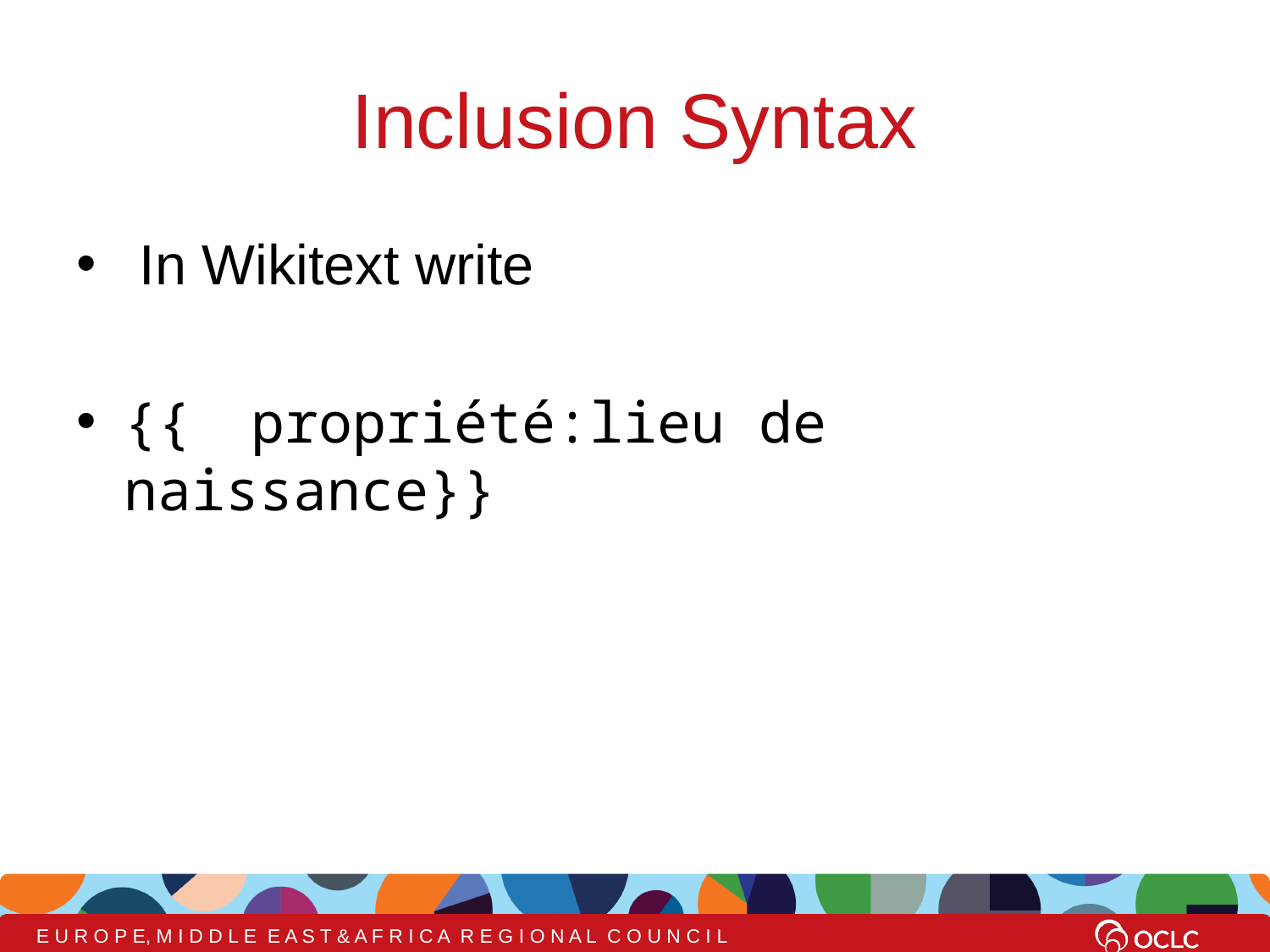

# Inclusion Syntax
 In Wikitext write

{{	propriété:lieu de naissance}}